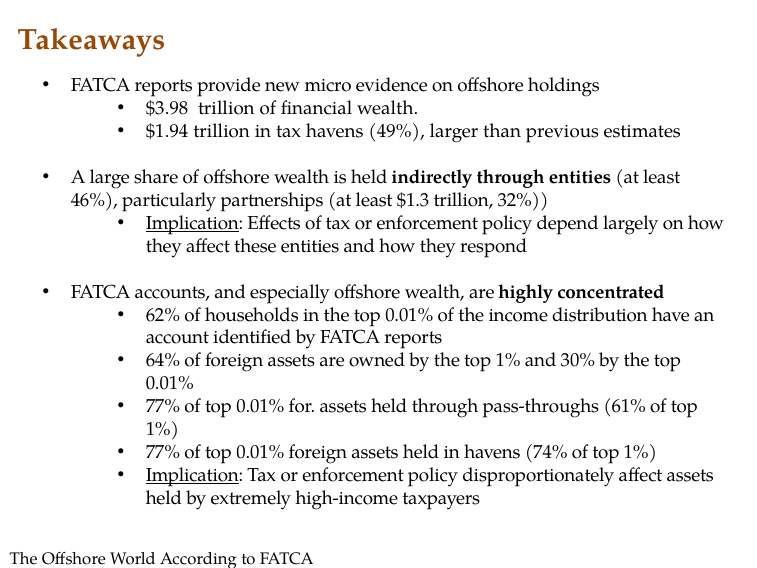

# Takeaways

FATCA reports provide new micro evidence on offshore holdings
$3.98  trillion of financial wealth.
$1.94 trillion in tax havens (49%), larger than previous estimates

A large share of offshore wealth is held indirectly through entities (at least 46%), particularly partnerships (at least $1.3 trillion, 32%))
Implication: Effects of tax or enforcement policy depend largely on how they affect these entities and how they respond

FATCA accounts, and especially offshore wealth, are highly concentrated
62% of households in the top 0.01% of the income distribution have an account identified by FATCA reports
64% of foreign assets are owned by the top 1% and 30% by the top 0.01%
77% of top 0.01% for. assets held through pass-throughs (61% of top 1%)
77% of top 0.01% foreign assets held in havens (74% of top 1%)
Implication: Tax or enforcement policy disproportionately affect assets held by extremely high-income taxpayers